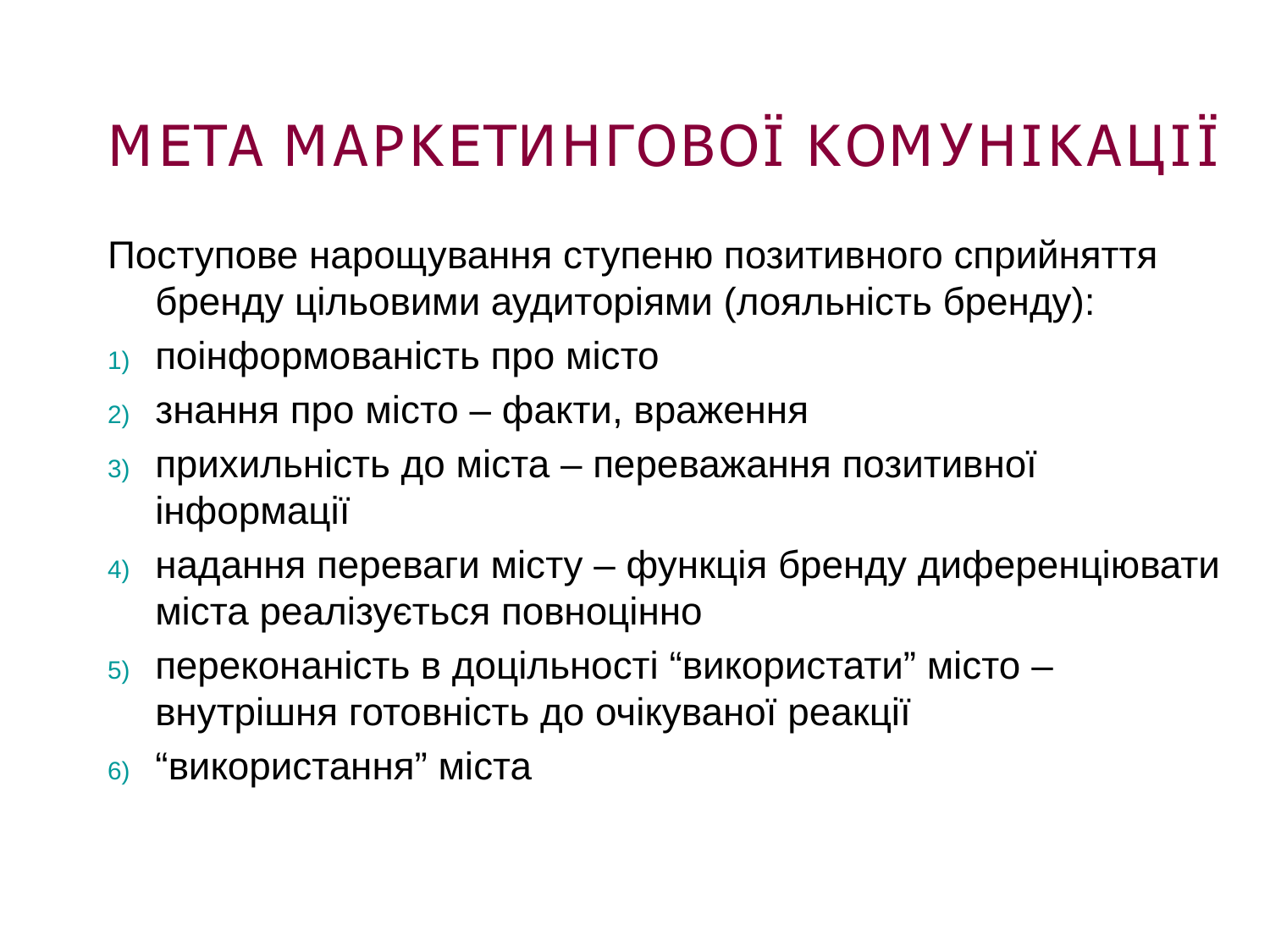

# Мета маркетингової комунікації
Поступове нарощування ступеню позитивного сприйняття бренду цільовими аудиторіями (лояльність бренду):
поінформованість про місто
знання про місто – факти, враження
прихильність до міста – переважання позитивної інформації
надання переваги місту – функція бренду диференціювати міста реалізується повноцінно
переконаність в доцільності “використати” місто – внутрішня готовність до очікуваної реакції
“використання” міста